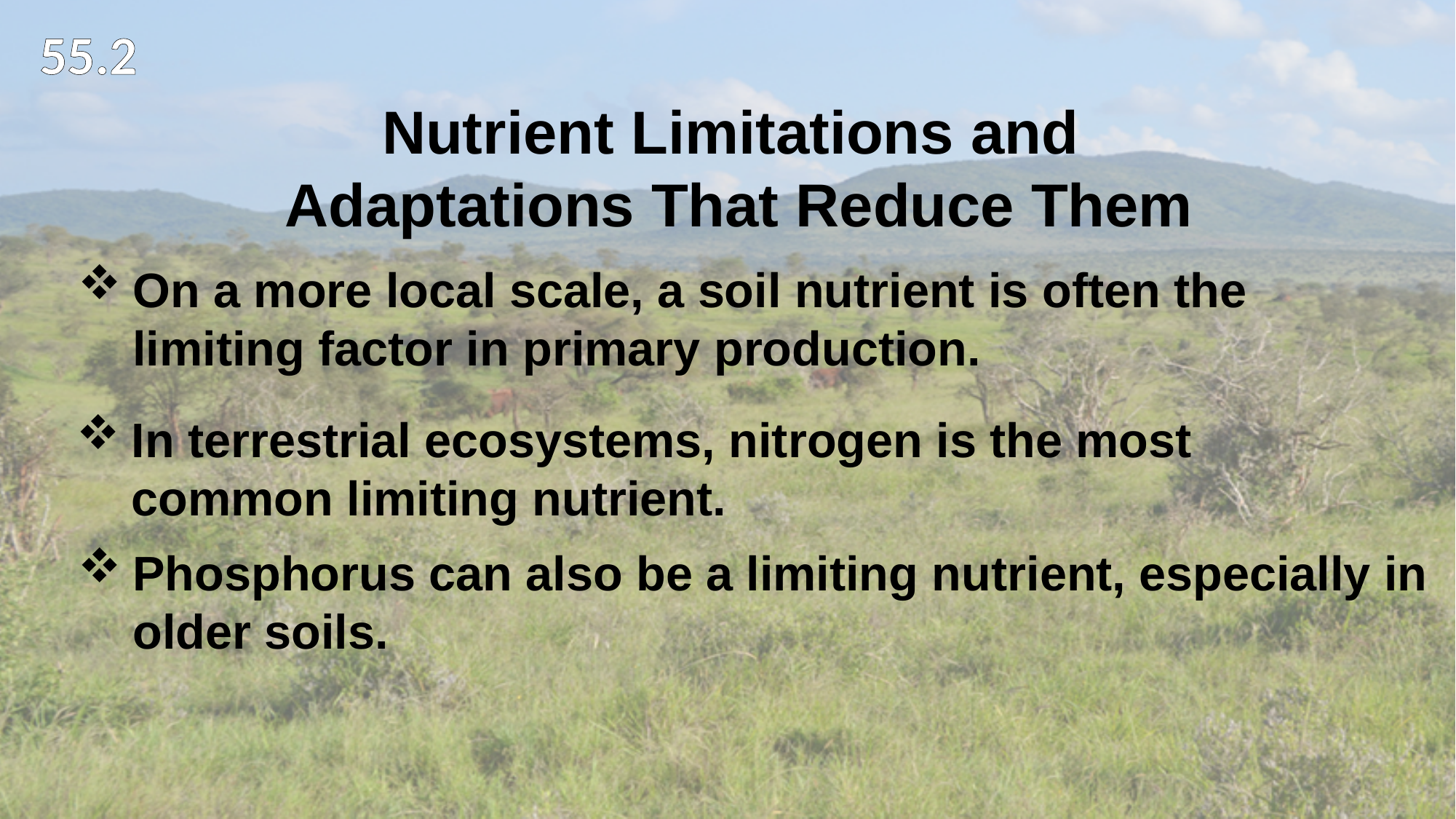

55.2
Nutrient Limitations and
Adaptations That Reduce Them
On a more local scale, a soil nutrient is often the limiting factor in primary production.

In terrestrial ecosystems, nitrogen is the most common limiting nutrient.
Phosphorus can also be a limiting nutrient, especially in older soils.